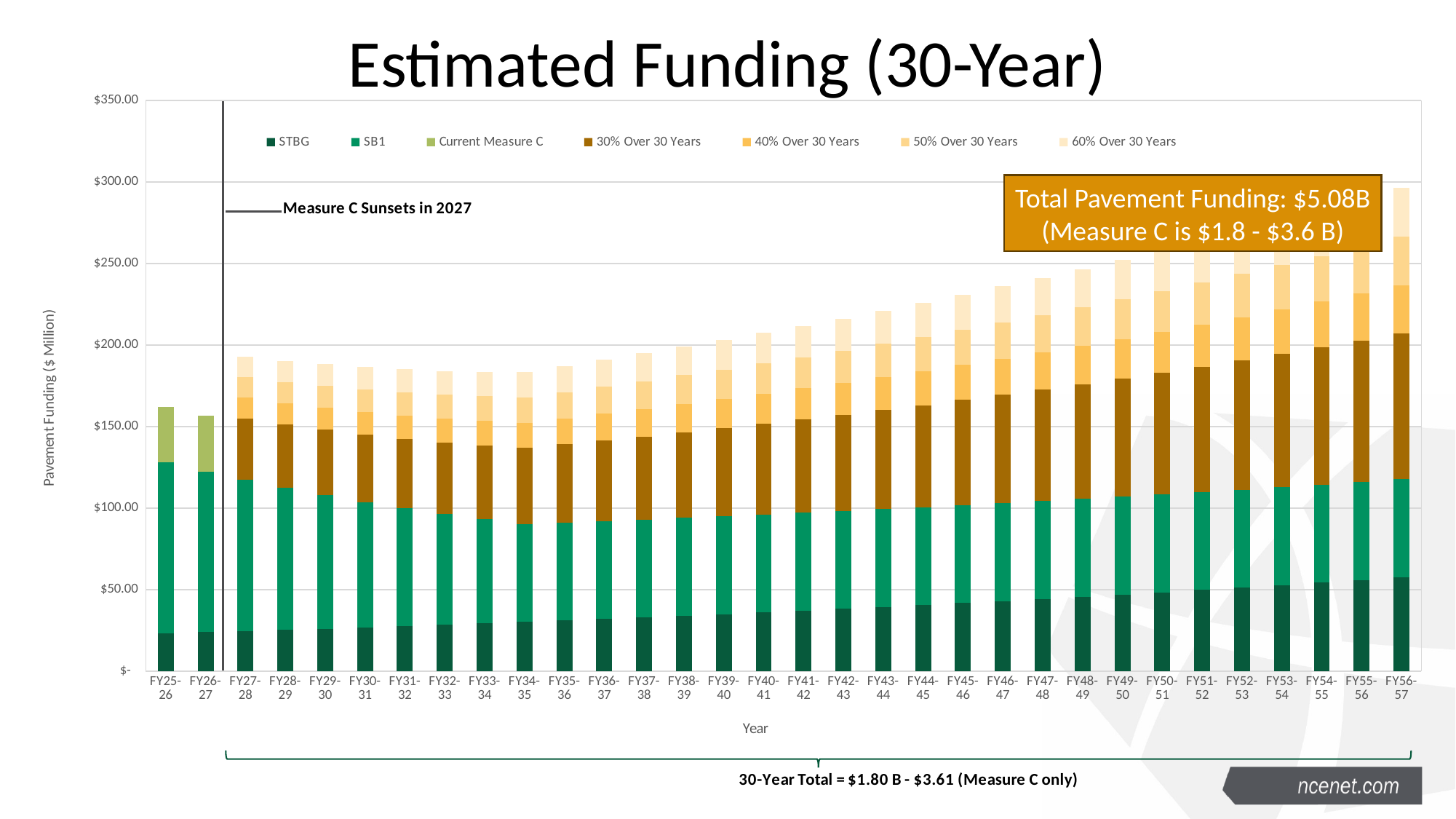

# Estimated Funding (30-Year)

### Chart

| Category | STBG | SB1 | Current Measure C | 30% Over 30 Years | 40% Over 30 Years | 50% Over 30 Years | 60% Over 30 Years |
|---|---|---|---|---|---|---|---|
| FY25-26 | 23.1 | 104.9 | 34.1 | 0.0 | 0.0 | 0.0 | 0.0 |
| FY26-27 | 23.8 | 98.6 | 34.1 | 0.0 | 0.0 | 0.0 | 0.0 |
| FY27-28 | 24.5 | 92.7 | 0.0 | 37.9 | 12.6 | 12.6 | 12.6 |
| FY28-29 | 25.2 | 87.1 | 0.0 | 39.0 | 13.0 | 13.0 | 13.0 |
| FY29-30 | 26.0 | 81.9 | 0.0 | 40.2 | 13.4 | 13.4 | 13.4 |
| FY30-31 | 26.7 | 77.0 | 0.0 | 41.4 | 13.8 | 13.8 | 13.8 |
| FY31-32 | 27.5 | 72.3 | 0.0 | 42.7 | 14.2 | 14.2 | 14.2 |
| FY32-33 | 28.4 | 68.0 | 0.0 | 43.9 | 14.6 | 14.6 | 14.6 |
| FY33-34 | 29.2 | 63.9 | 0.0 | 45.3 | 15.1 | 15.1 | 15.1 |
| FY34-35 | 30.1 | 60.1 | 0.0 | 46.6 | 15.5 | 15.5 | 15.5 |
| FY35-36 | 31.0 | 60.1 | 0.0 | 48.0 | 16.0 | 16.0 | 16.0 |
| FY36-37 | 31.9 | 60.1 | 0.0 | 49.5 | 16.5 | 16.5 | 16.5 |
| FY37-38 | 32.9 | 60.1 | 0.0 | 50.9 | 17.0 | 17.0 | 17.0 |
| FY38-39 | 33.9 | 60.1 | 0.0 | 52.5 | 17.5 | 17.5 | 17.5 |
| FY39-40 | 34.9 | 60.1 | 0.0 | 54.0 | 18.0 | 18.0 | 18.0 |
| FY40-41 | 35.9 | 60.1 | 0.0 | 55.7 | 18.6 | 18.6 | 18.6 |
| FY41-42 | 37.0 | 60.1 | 0.0 | 57.3 | 19.1 | 19.1 | 19.1 |
| FY42-43 | 38.1 | 60.1 | 0.0 | 59.0 | 19.7 | 19.7 | 19.7 |
| FY43-44 | 39.3 | 60.1 | 0.0 | 60.8 | 20.3 | 20.3 | 20.3 |
| FY44-45 | 40.4 | 60.1 | 0.0 | 62.6 | 20.9 | 20.9 | 20.9 |
| FY45-46 | 41.7 | 60.1 | 0.0 | 64.5 | 21.5 | 21.5 | 21.5 |
| FY46-47 | 42.9 | 60.1 | 0.0 | 66.5 | 22.2 | 22.2 | 22.2 |
| FY47-48 | 44.2 | 60.1 | 0.0 | 68.5 | 22.8 | 22.8 | 22.8 |
| FY48-49 | 45.5 | 60.1 | 0.0 | 70.5 | 23.5 | 23.5 | 23.5 |
| FY49-50 | 46.9 | 60.1 | 0.0 | 72.6 | 24.2 | 24.2 | 24.2 |
| FY50-51 | 48.3 | 60.1 | 0.0 | 74.8 | 24.900000000000006 | 25.0 | 24.89999999999999 |
| FY51-52 | 49.7 | 60.1 | 0.0 | 77.0 | 25.700000000000003 | 25.700000000000003 | 25.69999999999999 |
| FY52-53 | 51.2 | 60.1 | 0.0 | 79.4 | 26.39999999999999 | 26.500000000000014 | 26.399999999999977 |
| FY53-54 | 52.7 | 60.1 | 0.0 | 81.7 | 27.299999999999997 | 27.19999999999999 | 27.30000000000001 |
| FY54-55 | 54.3 | 60.1 | 0.0 | 84.2 | 28.0 | 28.10000000000001 | 28.099999999999994 |
| FY55-56 | 55.9 | 60.1 | None | 86.7 | 28.89999999999999 | 28.900000000000006 | 28.900000000000006 |
| FY56-57 | 57.6 | 60.1 | None | 89.3 | 29.799999999999997 | 29.80000000000001 | 29.69999999999999 |
Total Pavement Funding: $5.08B
(Measure C is $1.8 - $3.6 B)